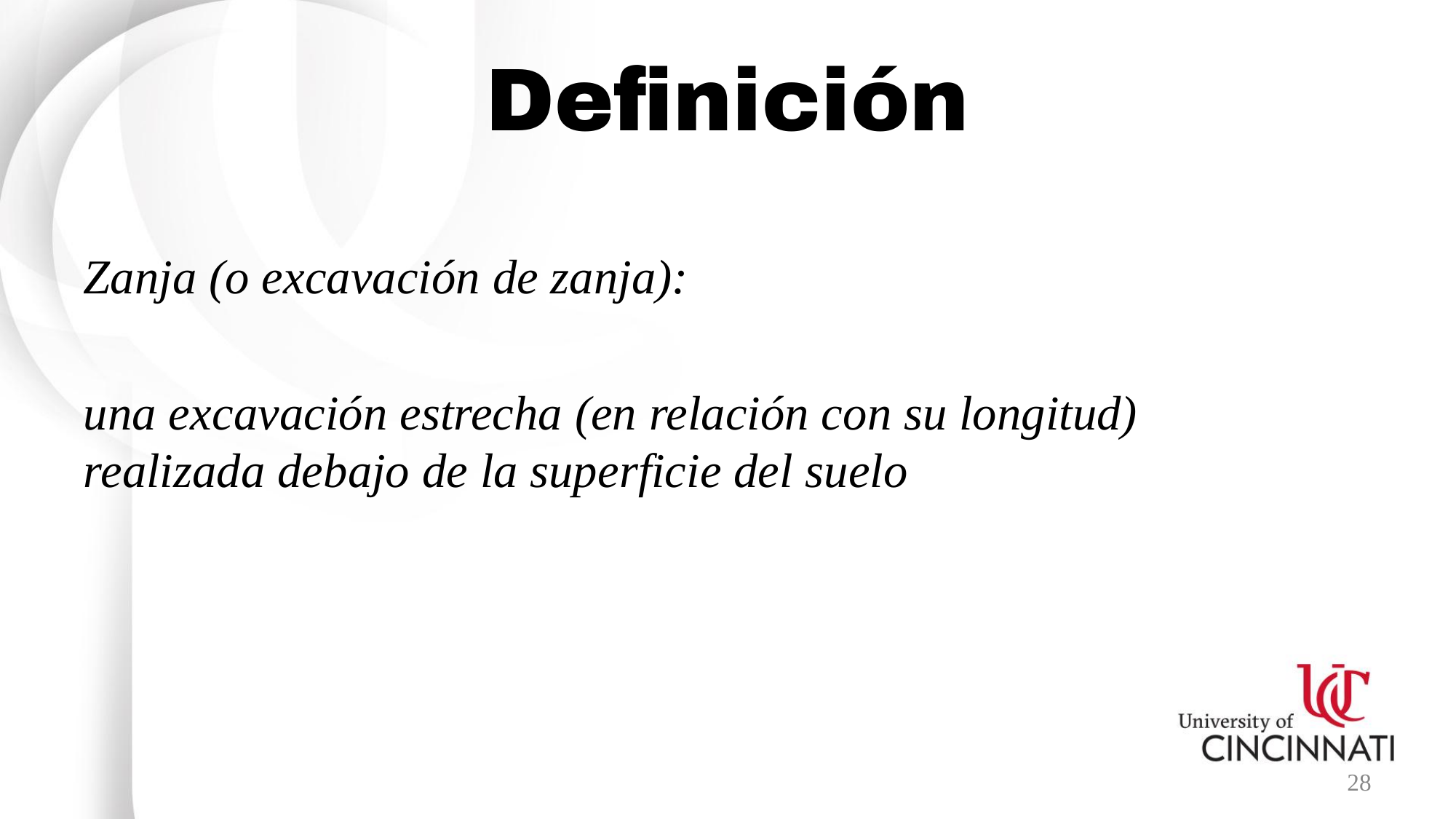

# Definición
Zanja (o excavación de zanja):

una excavación estrecha (en relación con su longitud) realizada debajo de la superficie del suelo
28